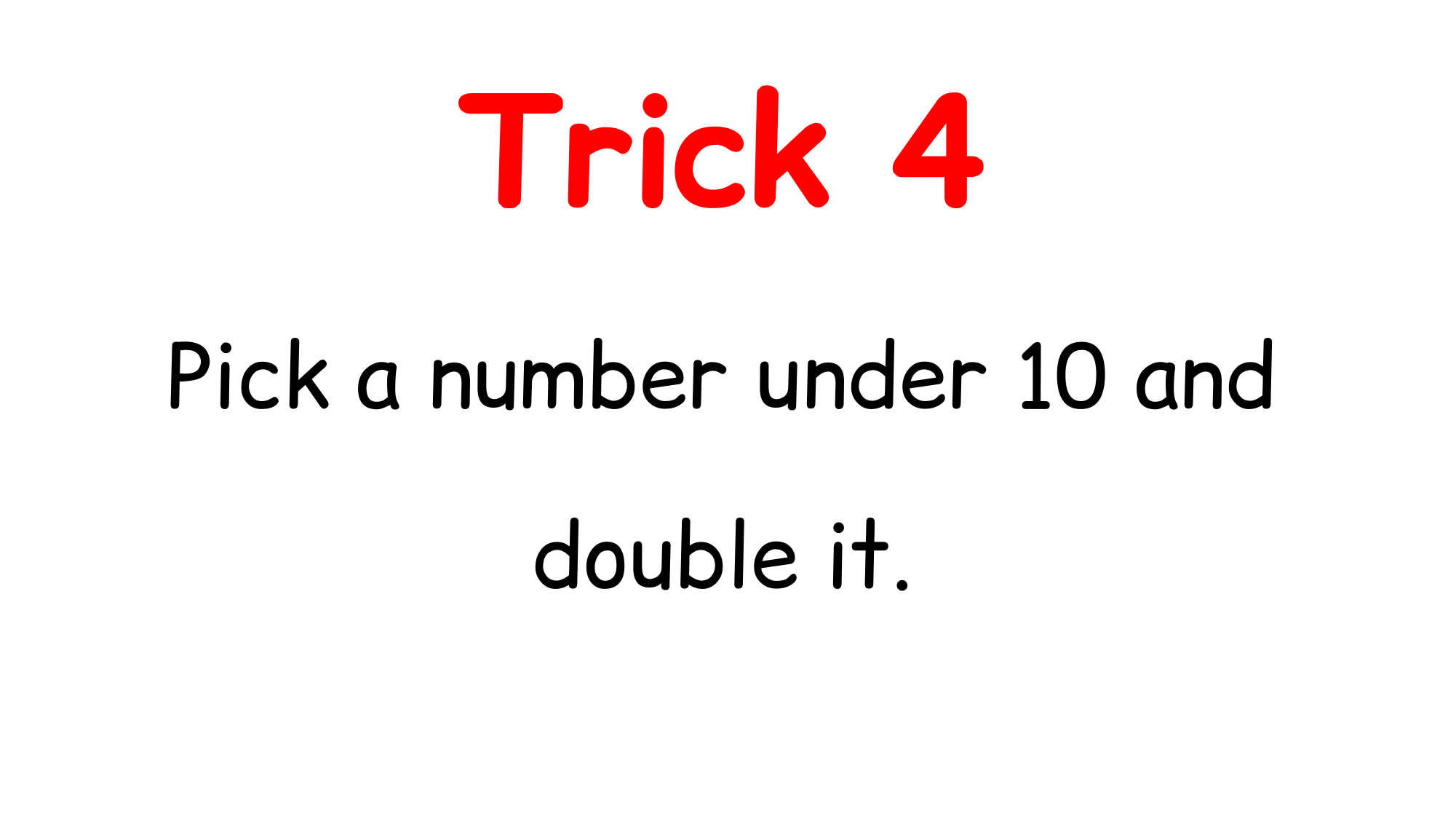

# Trick 4
Pick a number under 10 and double it.